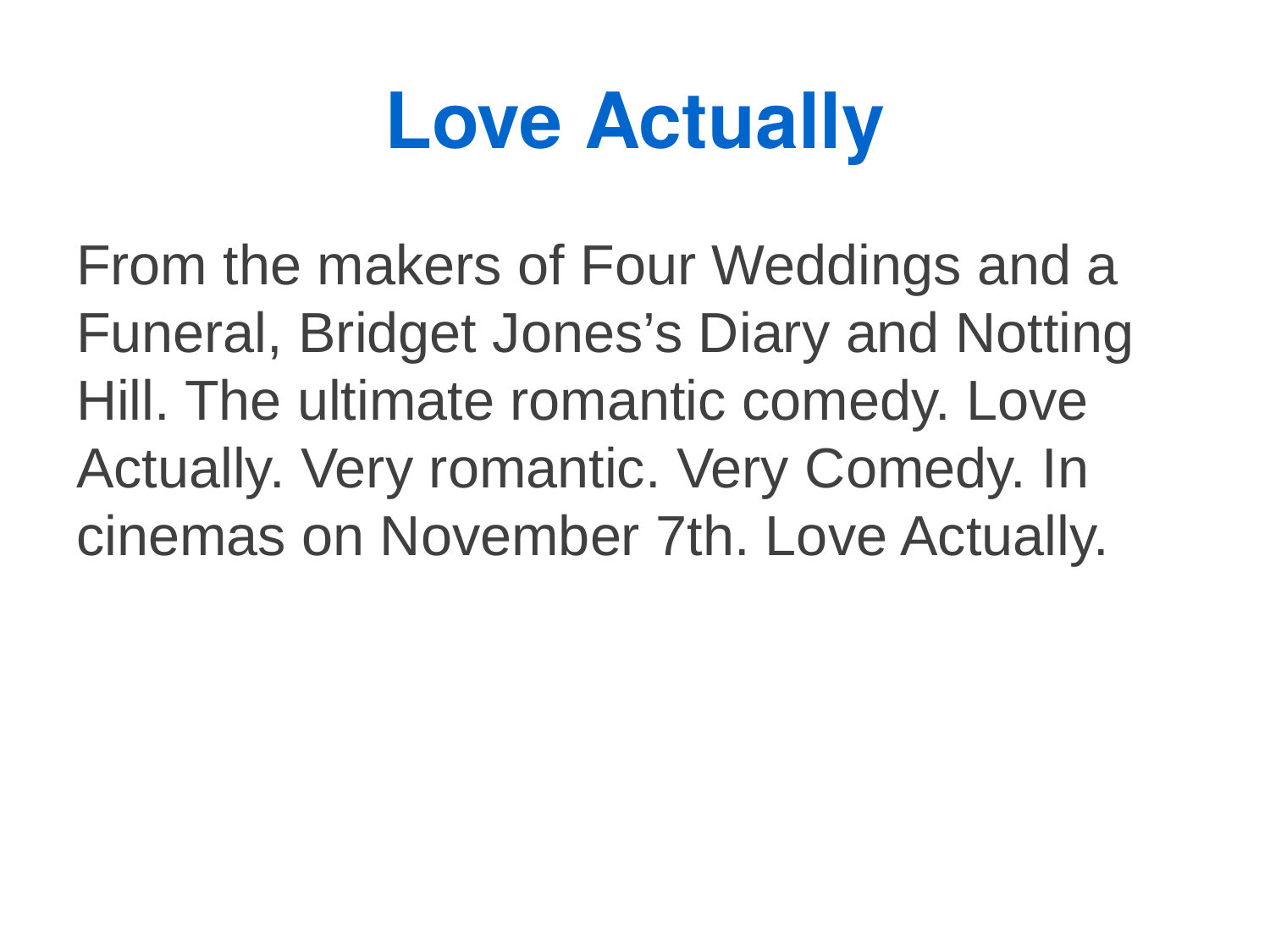

# Love Actually
From the makers of Four Weddings and a Funeral, Bridget Jones’s Diary and Notting Hill. The ultimate romantic comedy. Love Actually. Very romantic. Very Comedy. In cinemas on November 7th. Love Actually.